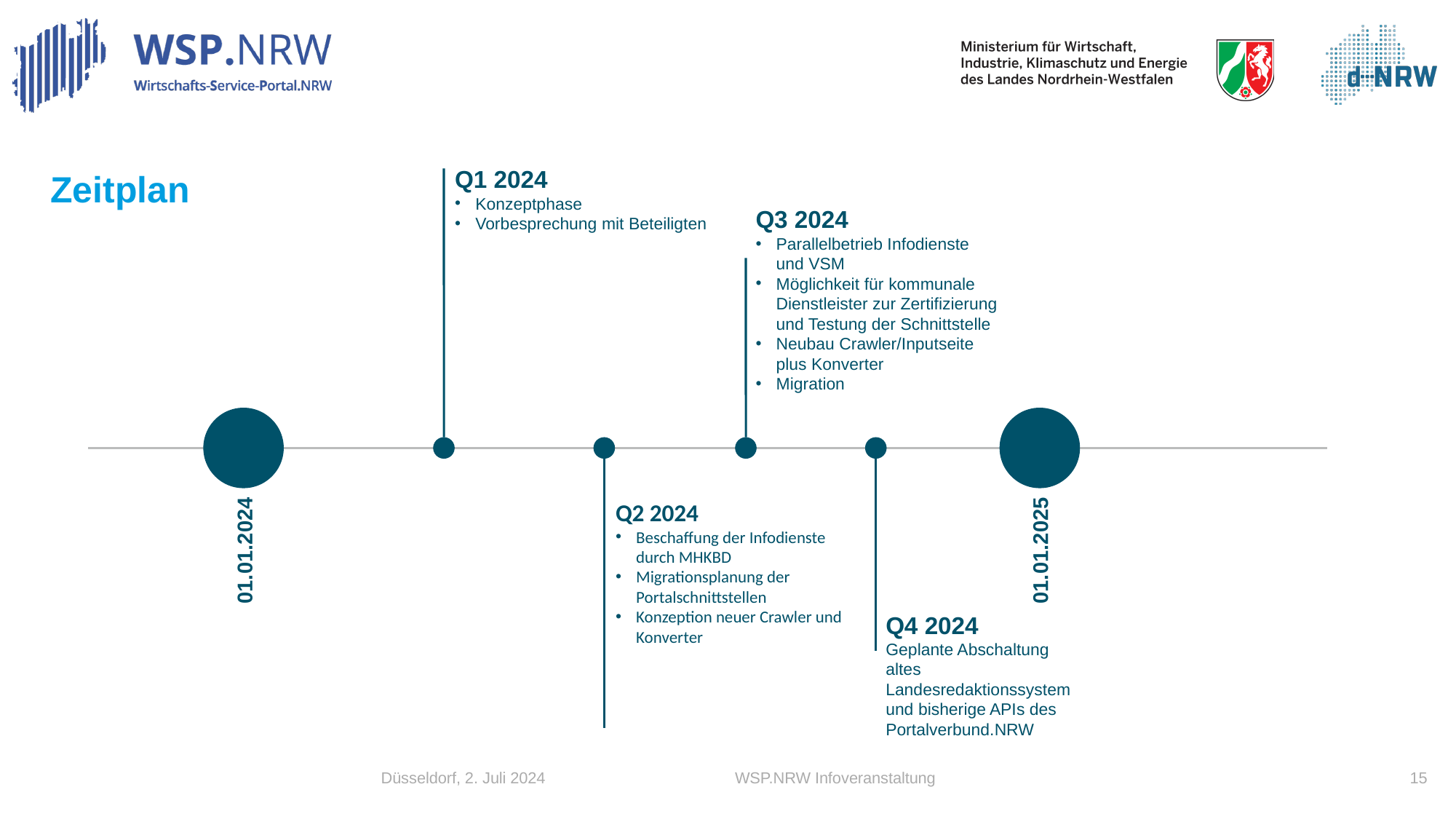

# Zeitplan
Q1 2024
Konzeptphase
Vorbesprechung mit Beteiligten

Q3 2024
Parallelbetrieb Infodienste und VSM
Möglichkeit für kommunale Dienstleister zur Zertifizierung und Testung der Schnittstelle
Neubau Crawler/Inputseite plus Konverter
Migration

Q2 2024
Beschaffung der Infodienste durch MHKBD
Migrationsplanung der Portalschnittstellen
Konzeption neuer Crawler und Konverter
01.01.2024
01.01.2025
Q4 2024
Geplante Abschaltung altes Landesredaktionssystem und bisherige APIs des Portalverbund.NRW
Düsseldorf, 2. Juli 2024
15